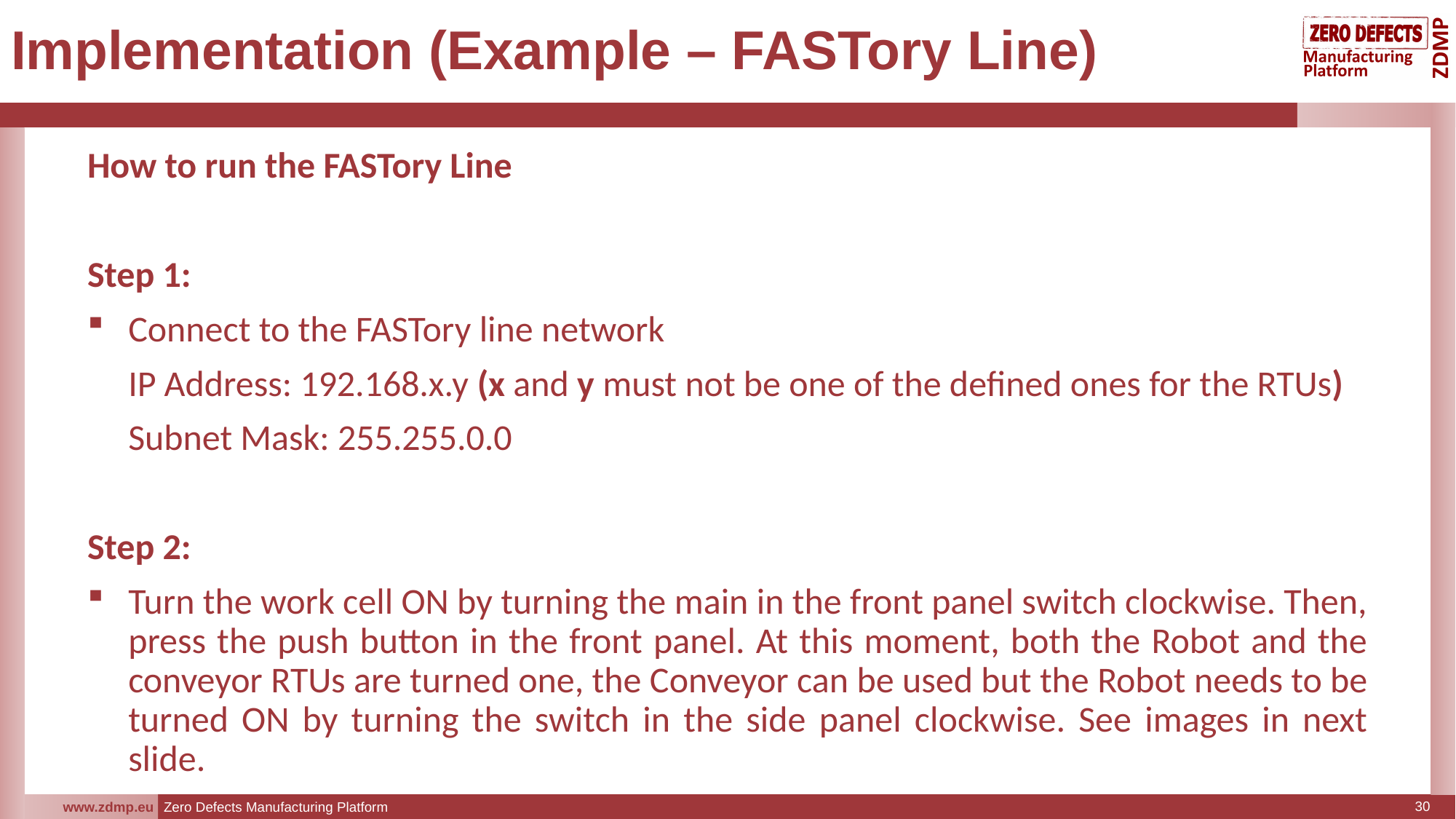

# Implementation (Example – FASTory Line)
How to run the FASTory Line

Step 1:
Connect to the FASTory line network
     IP Address: 192.168.x.y (x and y must not be one of the defined ones for the RTUs)
     Subnet Mask: 255.255.0.0

Step 2:
Turn the work cell ON by turning the main in the front panel switch clockwise. Then, press the push button in the front panel. At this moment, both the Robot and the conveyor RTUs are turned one, the Conveyor can be used but the Robot needs to be turned ON by turning the switch in the side panel clockwise. See images in next slide.
30